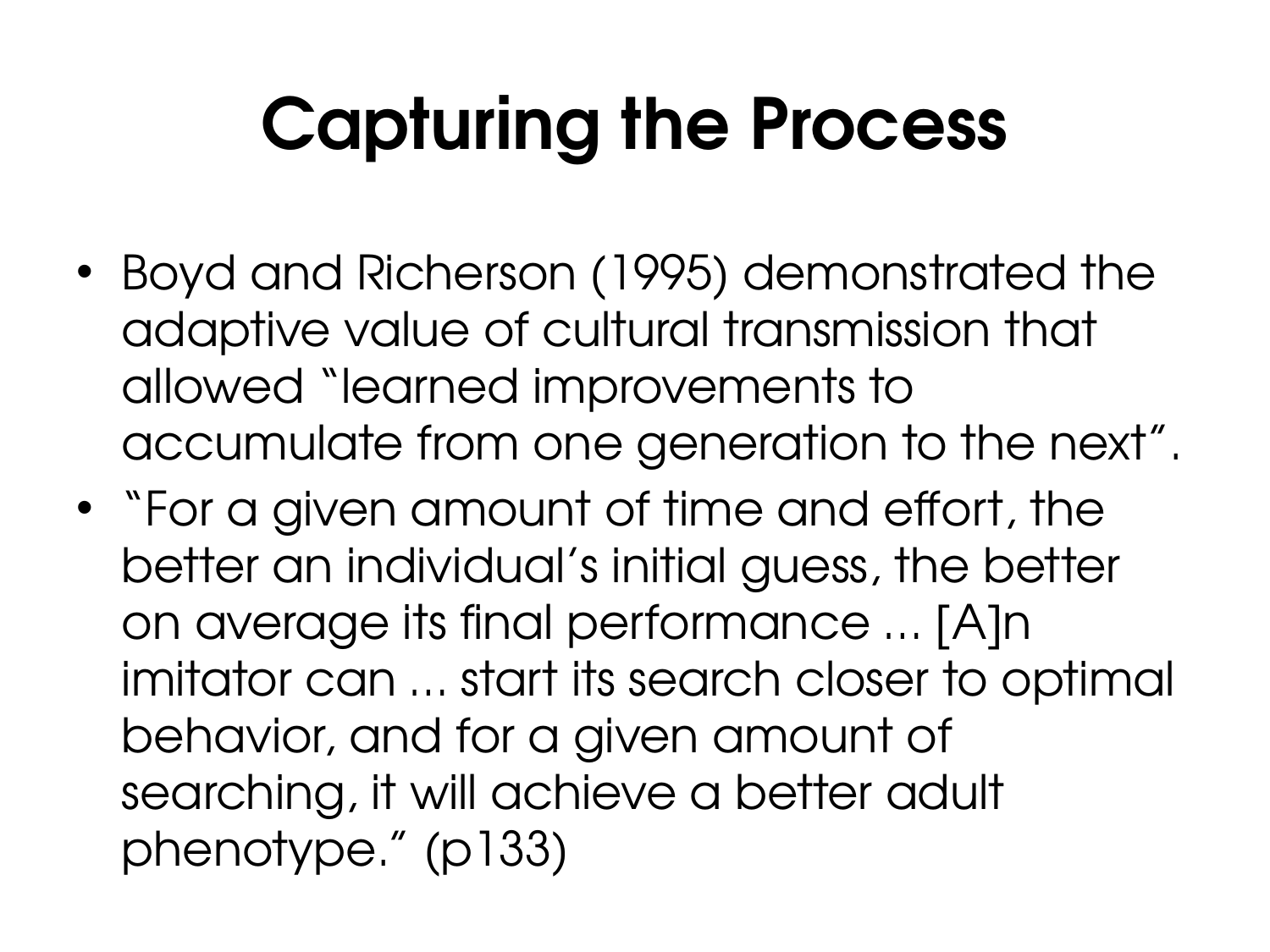

# Capturing the Process
Boyd and Richerson (1995) demonstrated the adaptive value of cultural transmission that allowed “learned improvements to accumulate from one generation to the next”.
“For a given amount of time and effort, the better an individual’s initial guess, the better on average its final performance … [A]n imitator can … start its search closer to optimal behavior, and for a given amount of searching, it will achieve a better adult phenotype.” (p133)